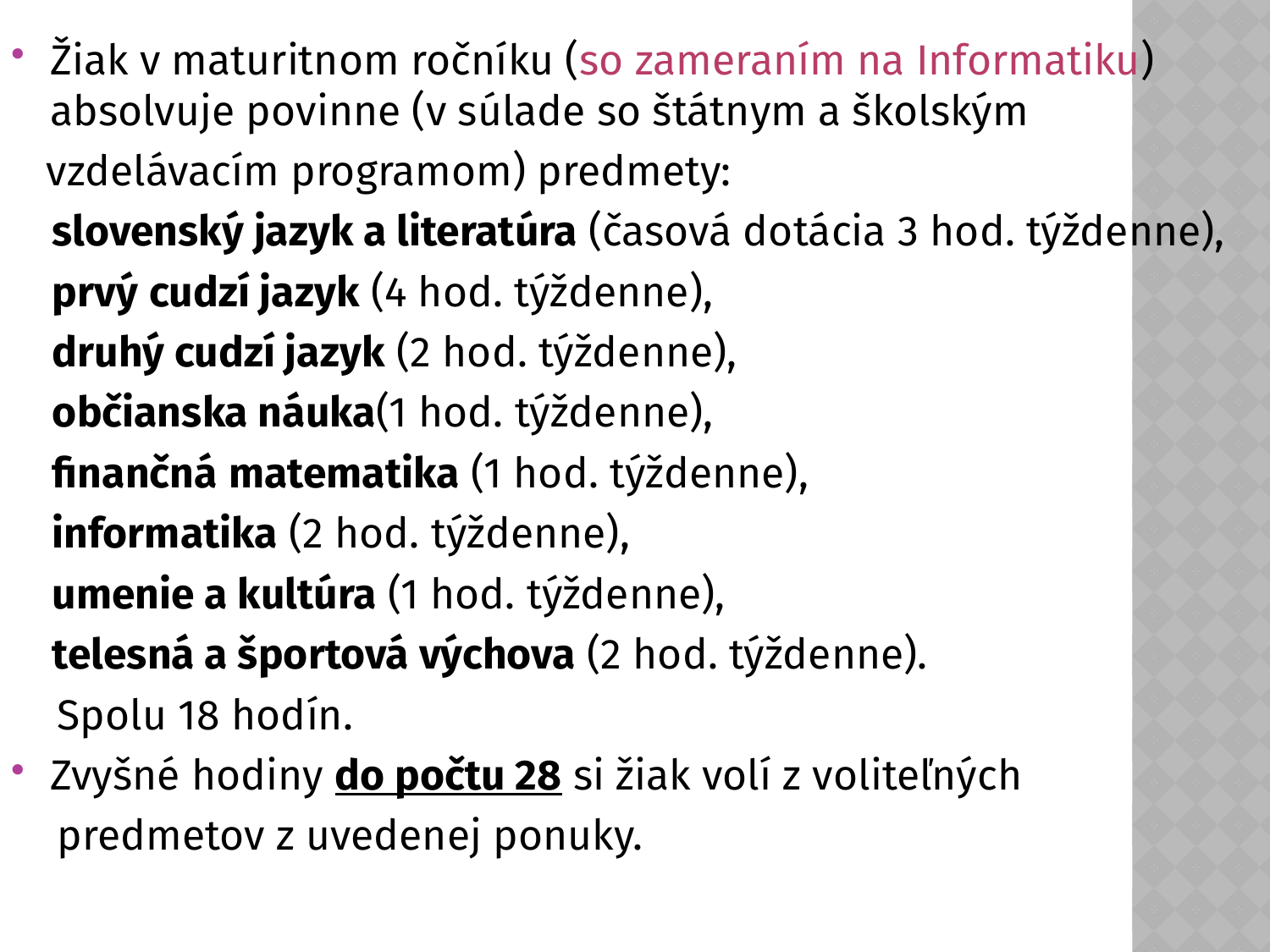

Žiak v maturitnom ročníku (so zameraním na Informatiku) absolvuje povinne (v súlade so štátnym a školským
   vzdelávacím programom) predmety:
    slovenský jazyk a literatúra (časová dotácia 3 hod. týždenne),
    prvý cudzí jazyk (4 hod. týždenne),
    druhý cudzí jazyk (2 hod. týždenne),
    občianska náuka(1 hod. týždenne),
    finančná matematika (1 hod. týždenne),
    informatika (2 hod. týždenne),
    umenie a kultúra (1 hod. týždenne),
    telesná a športová výchova (2 hod. týždenne).
    Spolu 18 hodín.
Zvyšné hodiny do počtu 28 si žiak volí z voliteľných
    predmetov z uvedenej ponuky.